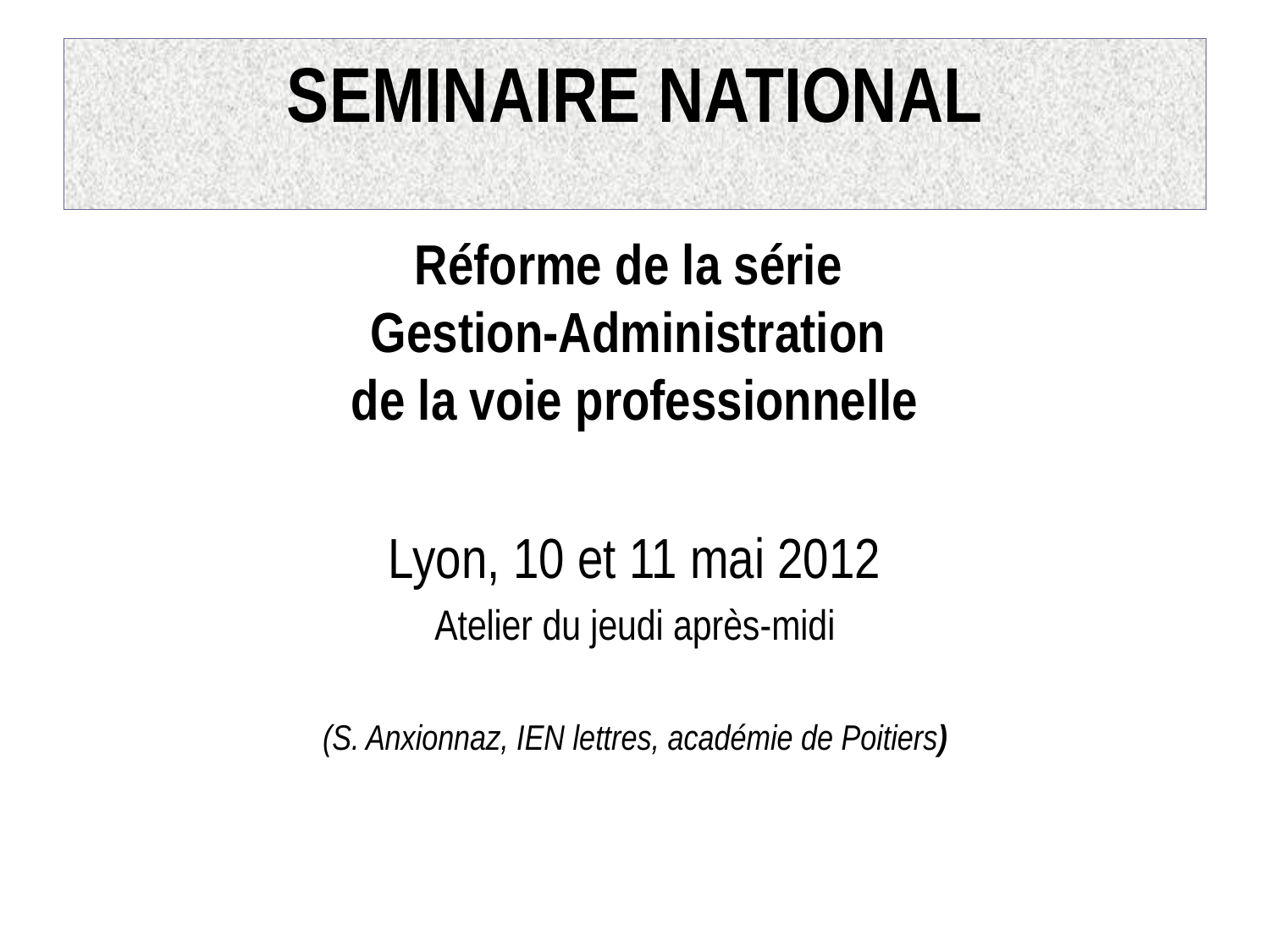

# SEMINAIRE NATIONAL
Réforme de la série
Gestion-Administration
de la voie professionnelle

Lyon, 10 et 11 mai 2012
Atelier du jeudi après-midi

(S. Anxionnaz, IEN lettres, académie de Poitiers)